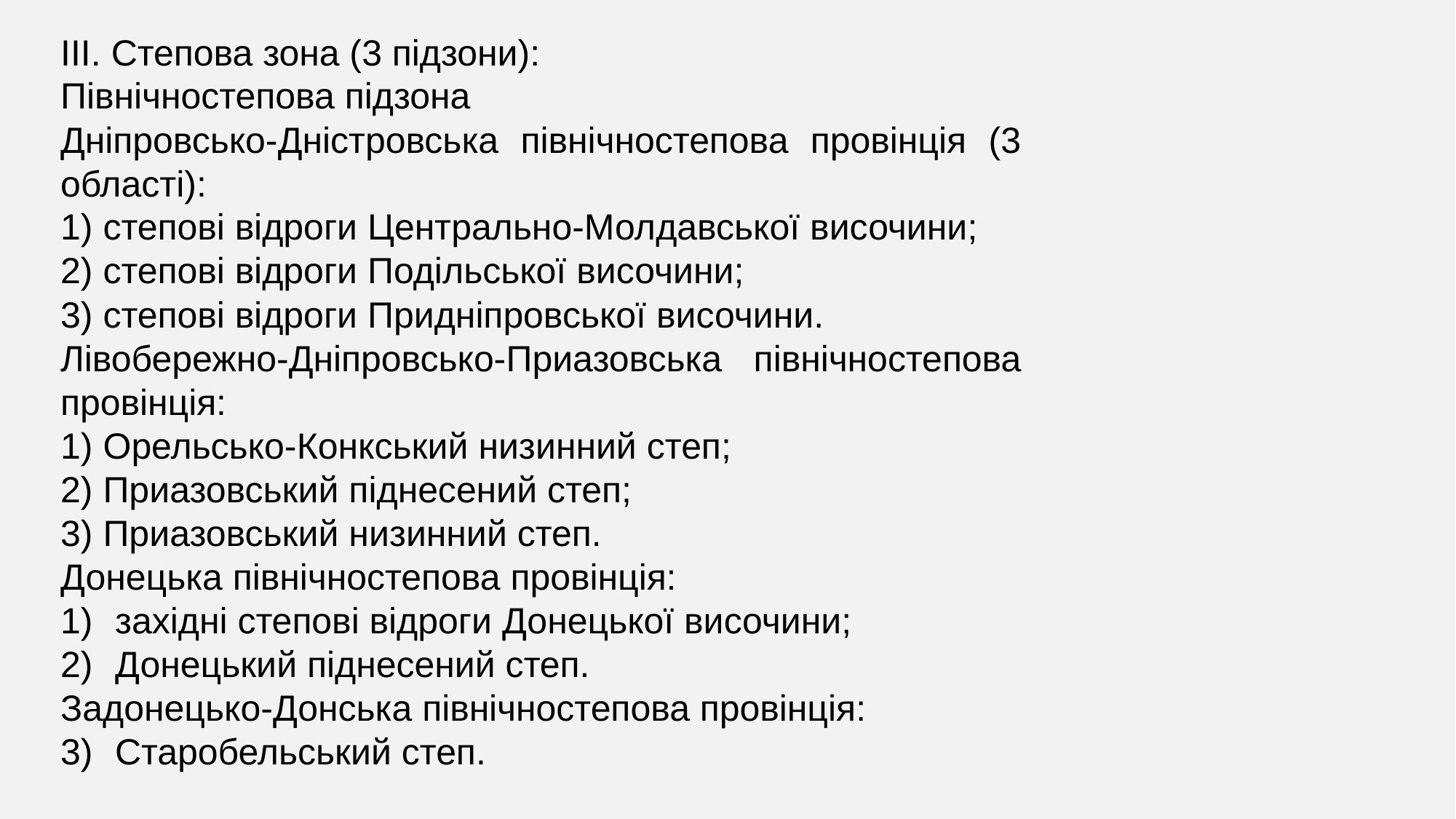

ІІІ. Степова зона (3 підзони):
Північностепова підзона
Дніпровсько-Дністровська північностепова провінція (3 області):
1) степові відроги Центрально-Молдавської височини;
2) степові відроги Подільської височини;
3) степові відроги Придніпровської височини.
Лівобережно-Дніпровсько-Приазовська північностепова провінція:
1) Орельсько-Конкський низинний степ;
2) Приазовський піднесений степ;
3) Приазовський низинний степ.
Донецька північностепова провінція:
західні степові відроги Донецької височини;
Донецький піднесений степ.
Задонецько-Донська північностепова провінція:
Старобельський степ.